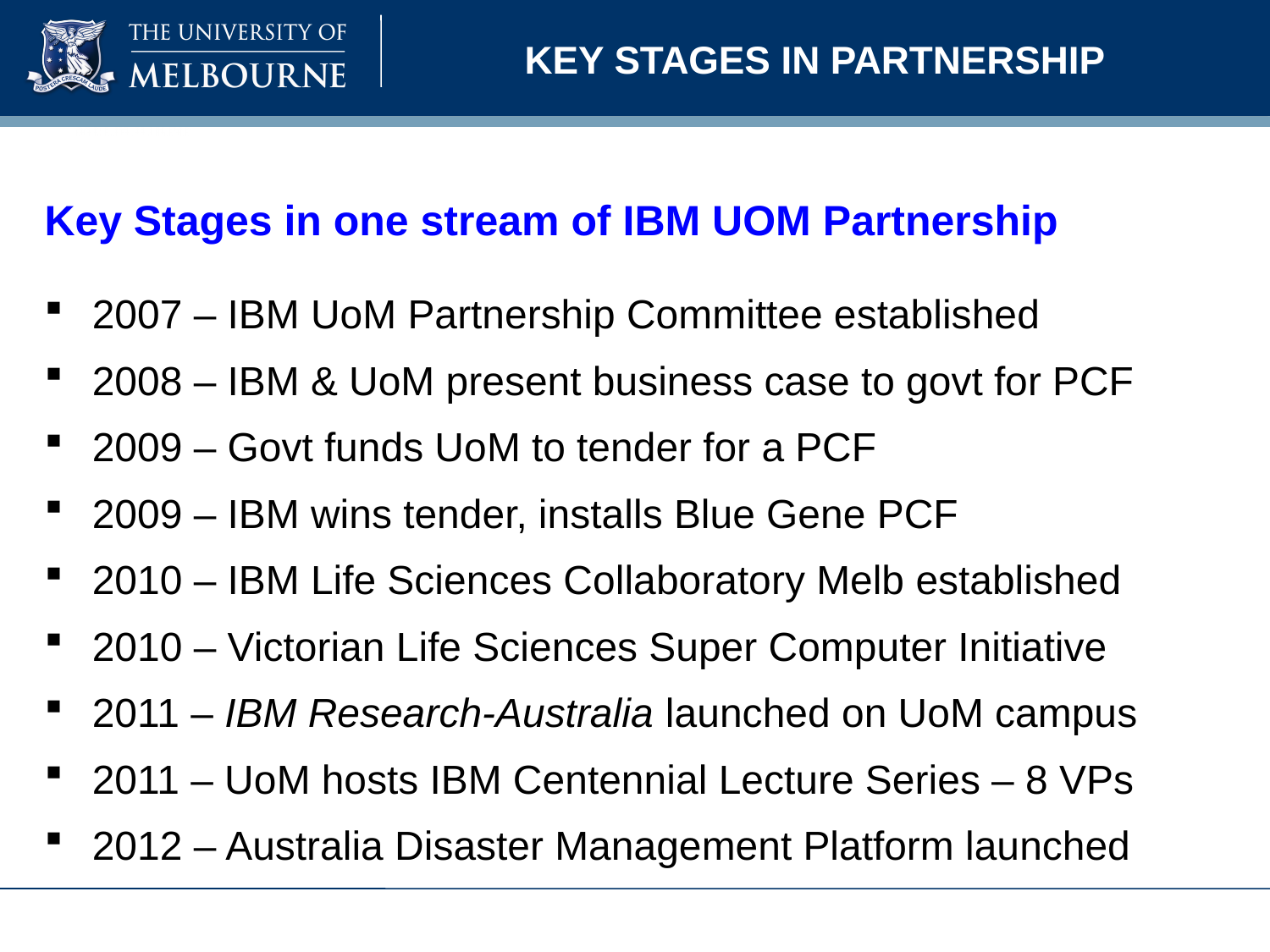

# KEY STAGES IN PARTNERSHIP

Key Stages in one stream of IBM UOM Partnership

2007 – IBM UoM Partnership Committee established
2008 – IBM & UoM present business case to govt for PCF
2009 – Govt funds UoM to tender for a PCF
2009 – IBM wins tender, installs Blue Gene PCF
2010 – IBM Life Sciences Collaboratory Melb established
2010 – Victorian Life Sciences Super Computer Initiative
2011 – IBM Research-Australia launched on UoM campus
2011 – UoM hosts IBM Centennial Lecture Series – 8 VPs
2012 – Australia Disaster Management Platform launched